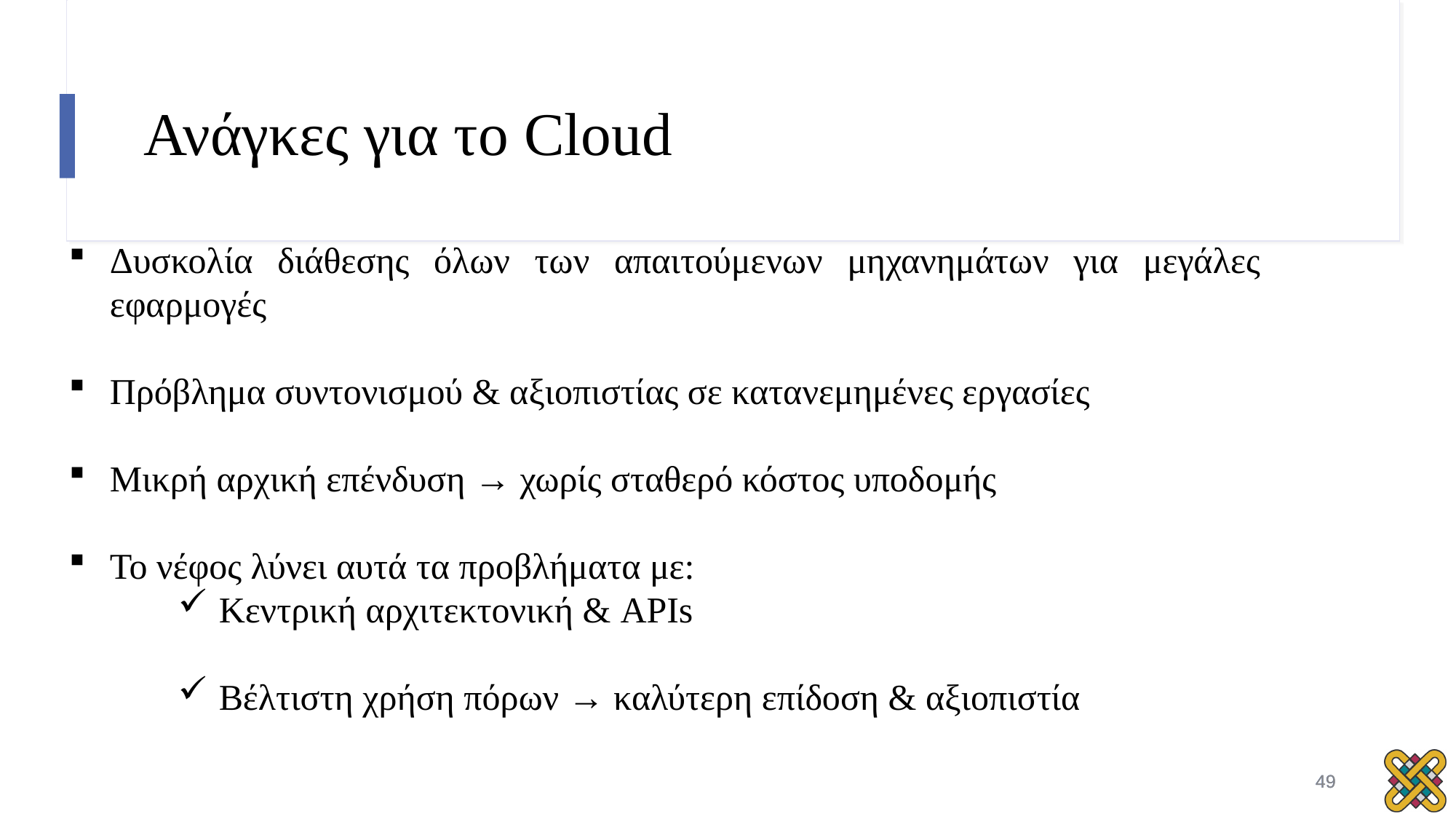

# Ανάγκες για το Cloud

Δυσκολία διάθεσης όλων των απαιτούμενων μηχανημάτων για μεγάλες εφαρμογές

Πρόβλημα συντονισμού & αξιοπιστίας σε κατανεμημένες εργασίες

Μικρή αρχική επένδυση → χωρίς σταθερό κόστος υποδομής

Το νέφος λύνει αυτά τα προβλήματα με:
Κεντρική αρχιτεκτονική & APIs

Βέλτιστη χρήση πόρων → καλύτερη επίδοση & αξιοπιστία

49
49